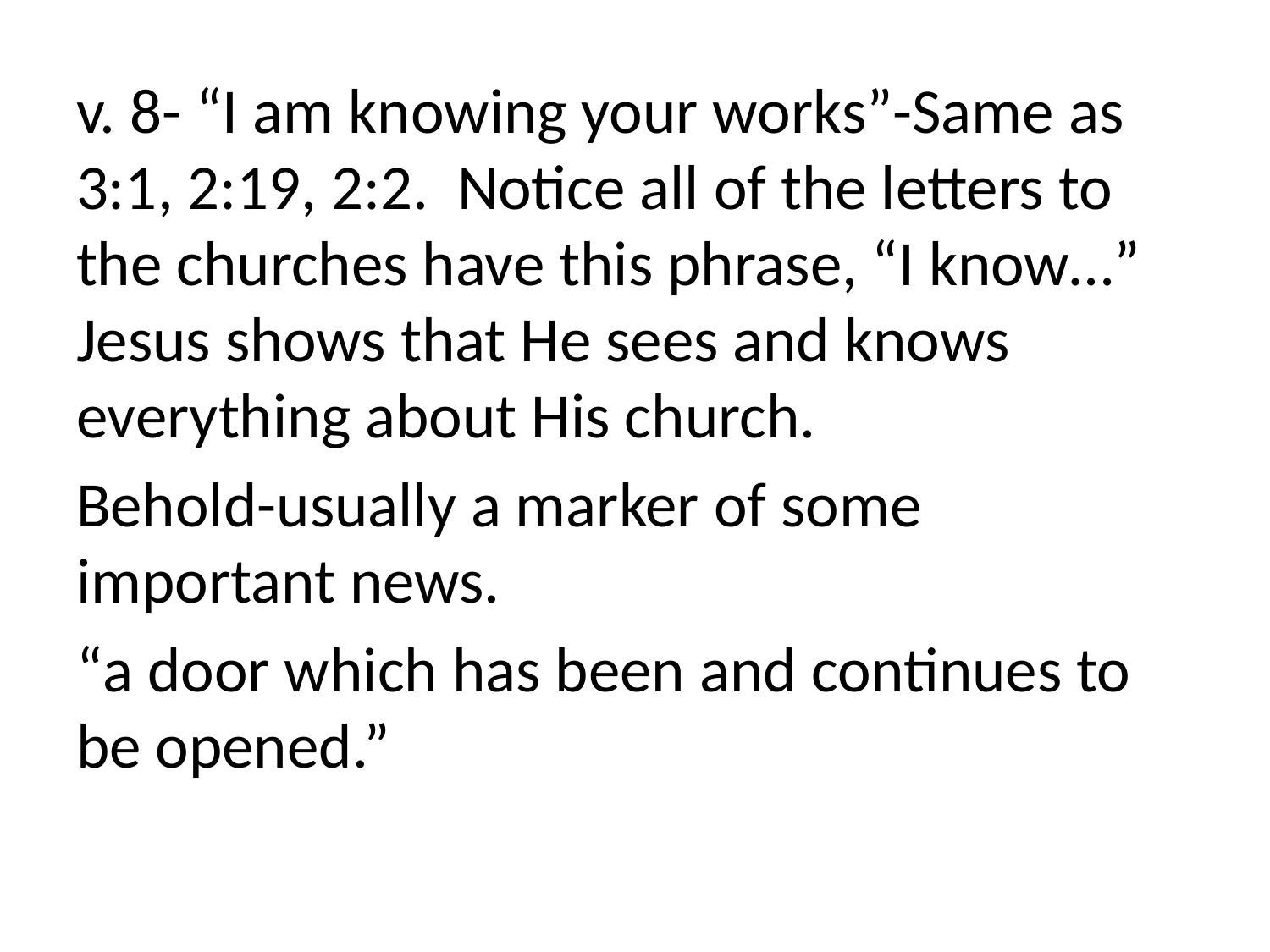

v. 8- “I am knowing your works”-Same as 3:1, 2:19, 2:2.  Notice all of the letters to the churches have this phrase, “I know…”  Jesus shows that He sees and knows everything about His church.
Behold-usually a marker of some important news.
“a door which has been and continues to be opened.”